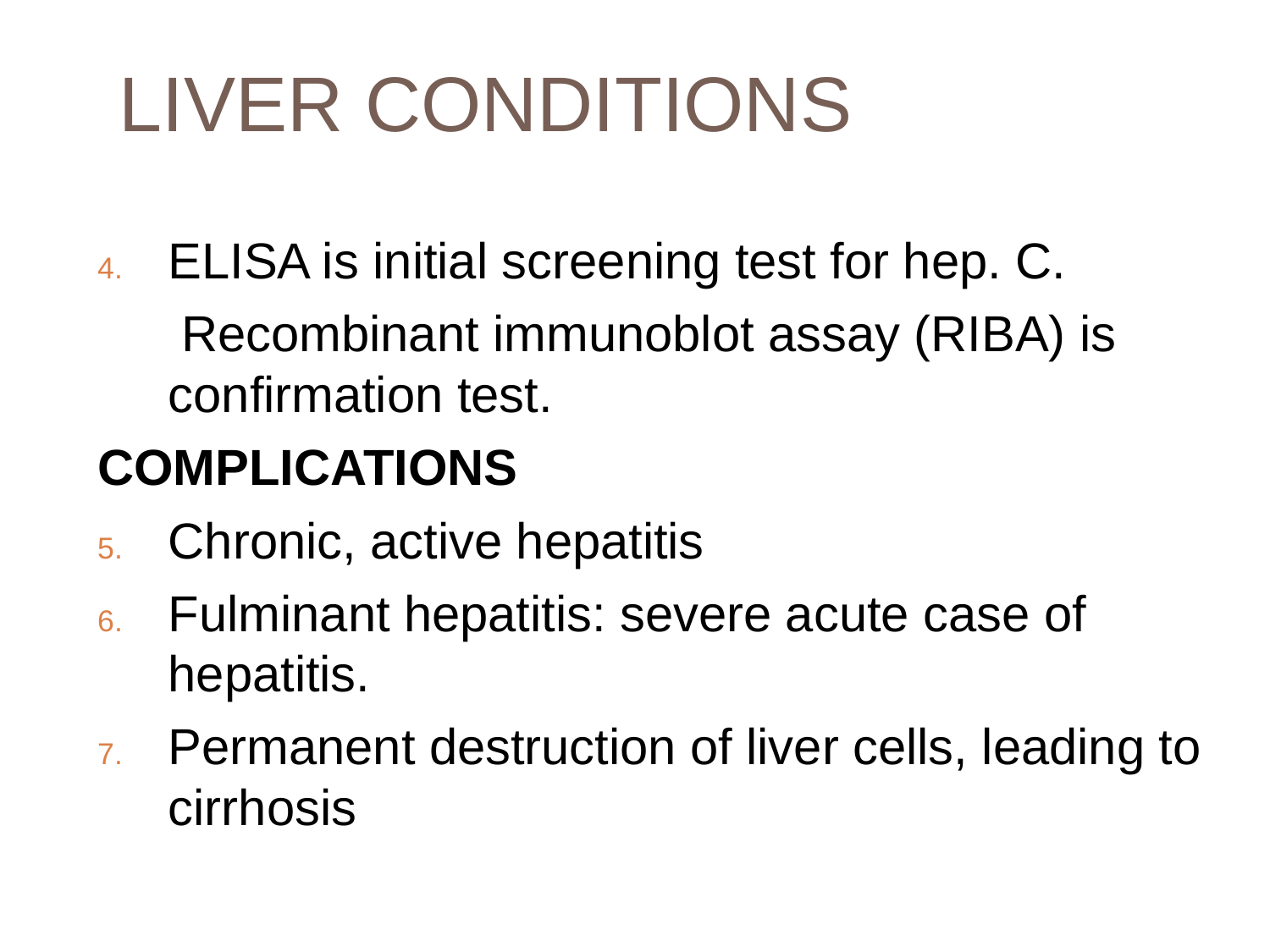

# LIVER CONDITIONS
ELISA is initial screening test for hep. C.
      Recombinant immunoblot assay (RIBA) is confirmation test.
COMPLICATIONS
Chronic, active hepatitis
Fulminant hepatitis: severe acute case of hepatitis.
Permanent destruction of liver cells, leading to cirrhosis